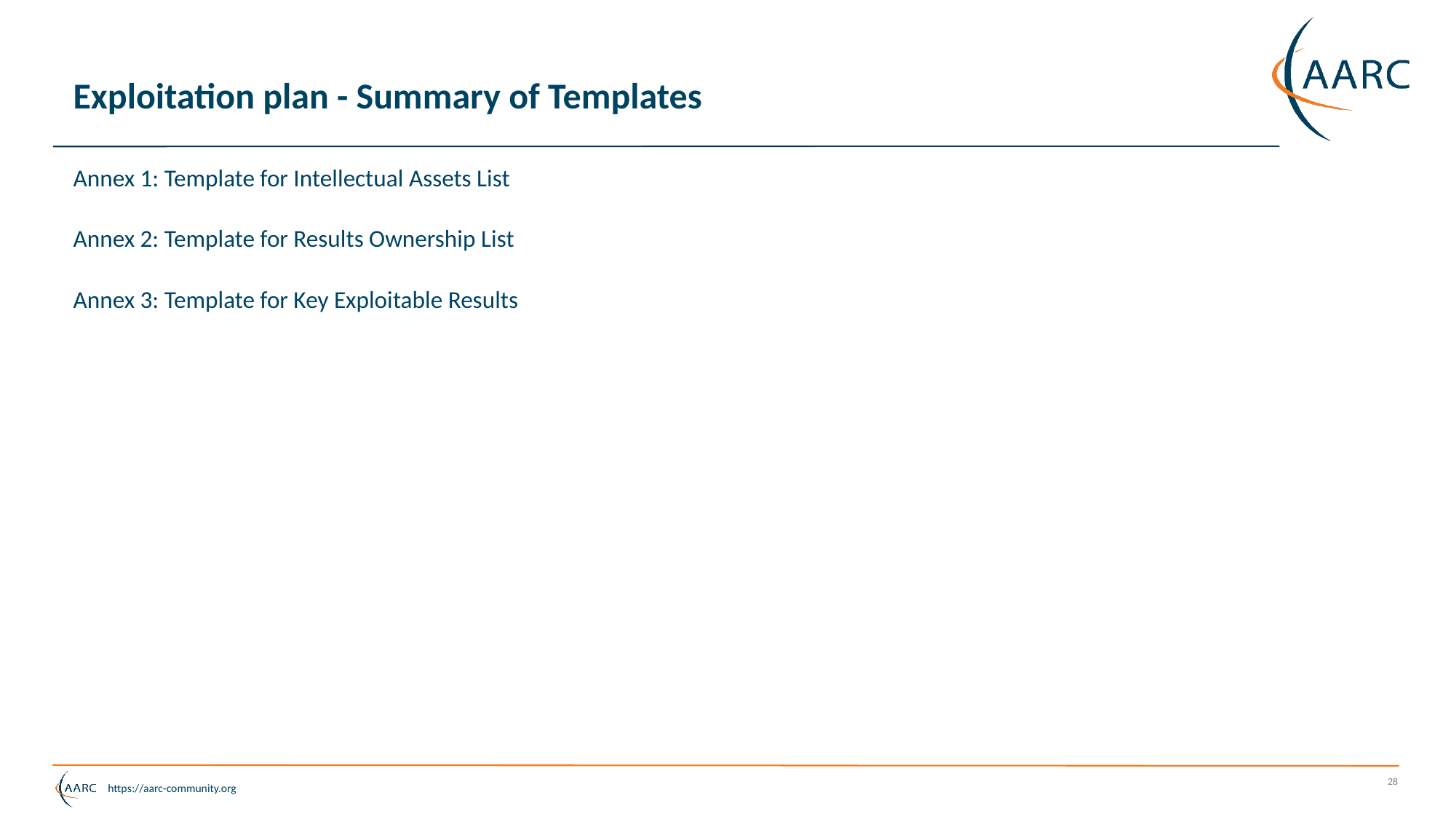

# Exploitation plan - Summary of Templates
Annex 1: Template for Intellectual Assets List
Annex 2: Template for Results Ownership List
Annex 3: Template for Key Exploitable Results

28